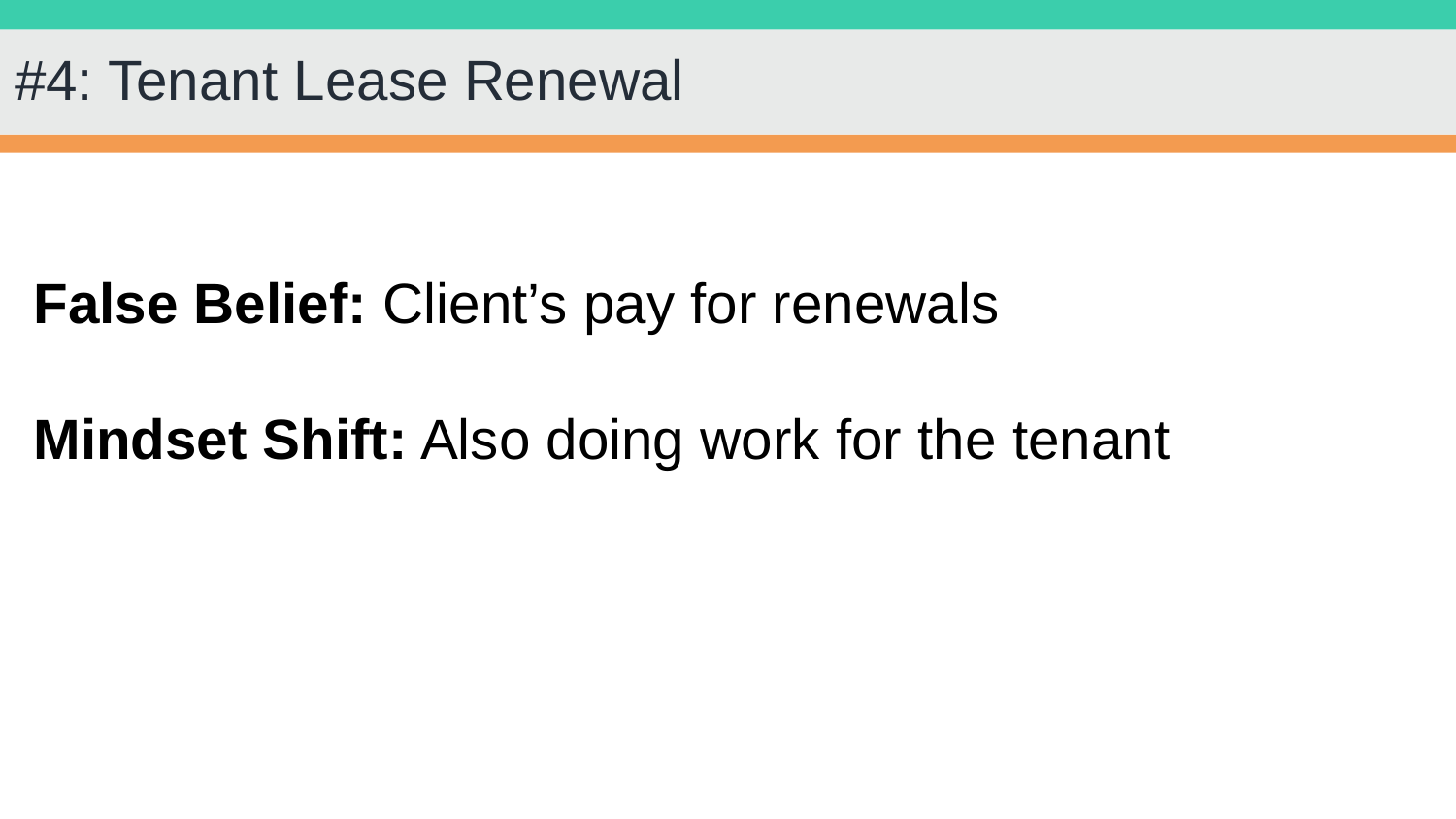

# #4: Tenant Lease Renewal
False Belief: Client’s pay for renewals

Mindset Shift: Also doing work for the tenant